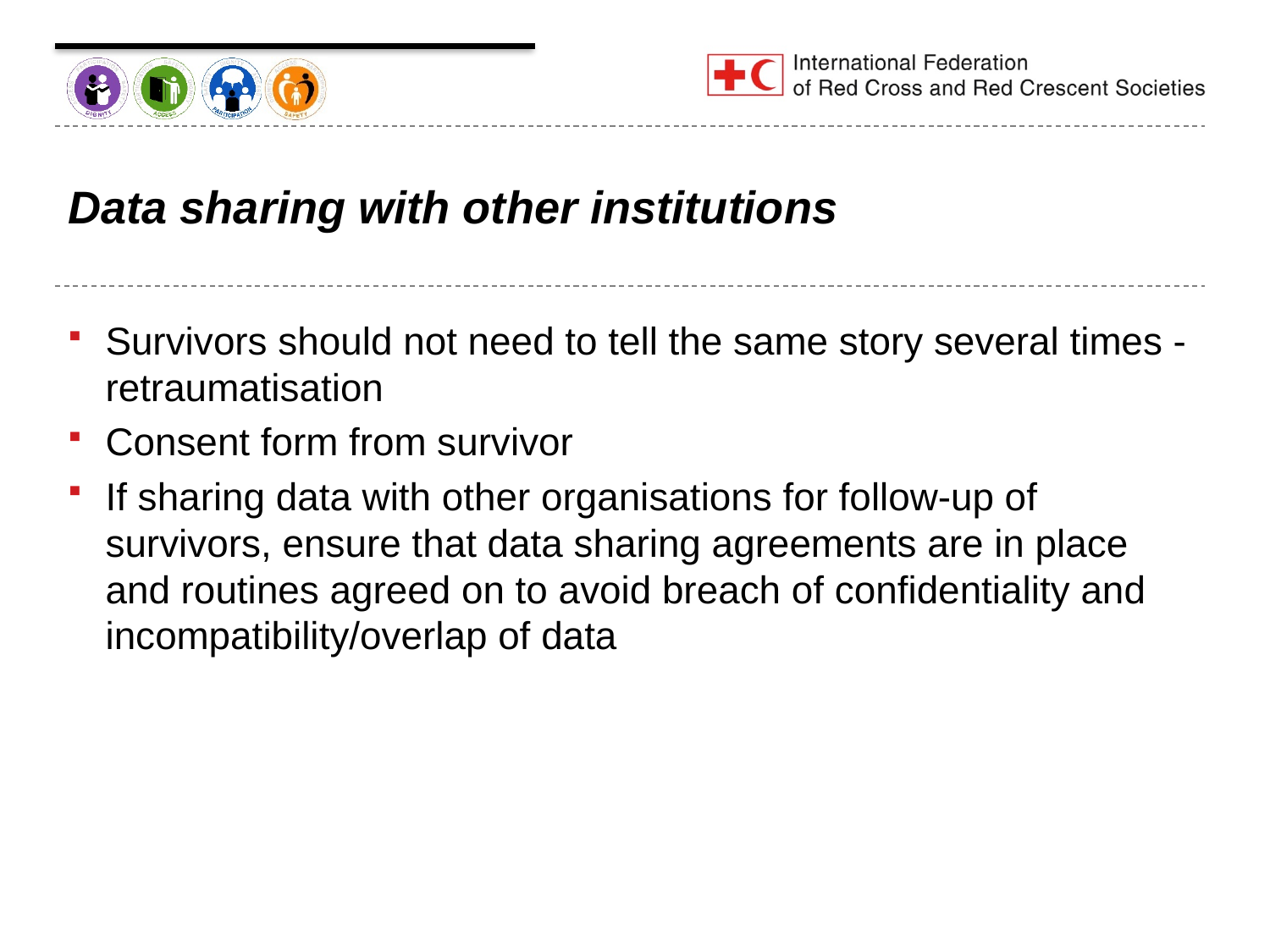

# Data sharing with other institutions
Survivors should not need to tell the same story several times - retraumatisation
Consent form from survivor
If sharing data with other organisations for follow-up of survivors, ensure that data sharing agreements are in place and routines agreed on to avoid breach of confidentiality and incompatibility/overlap of data